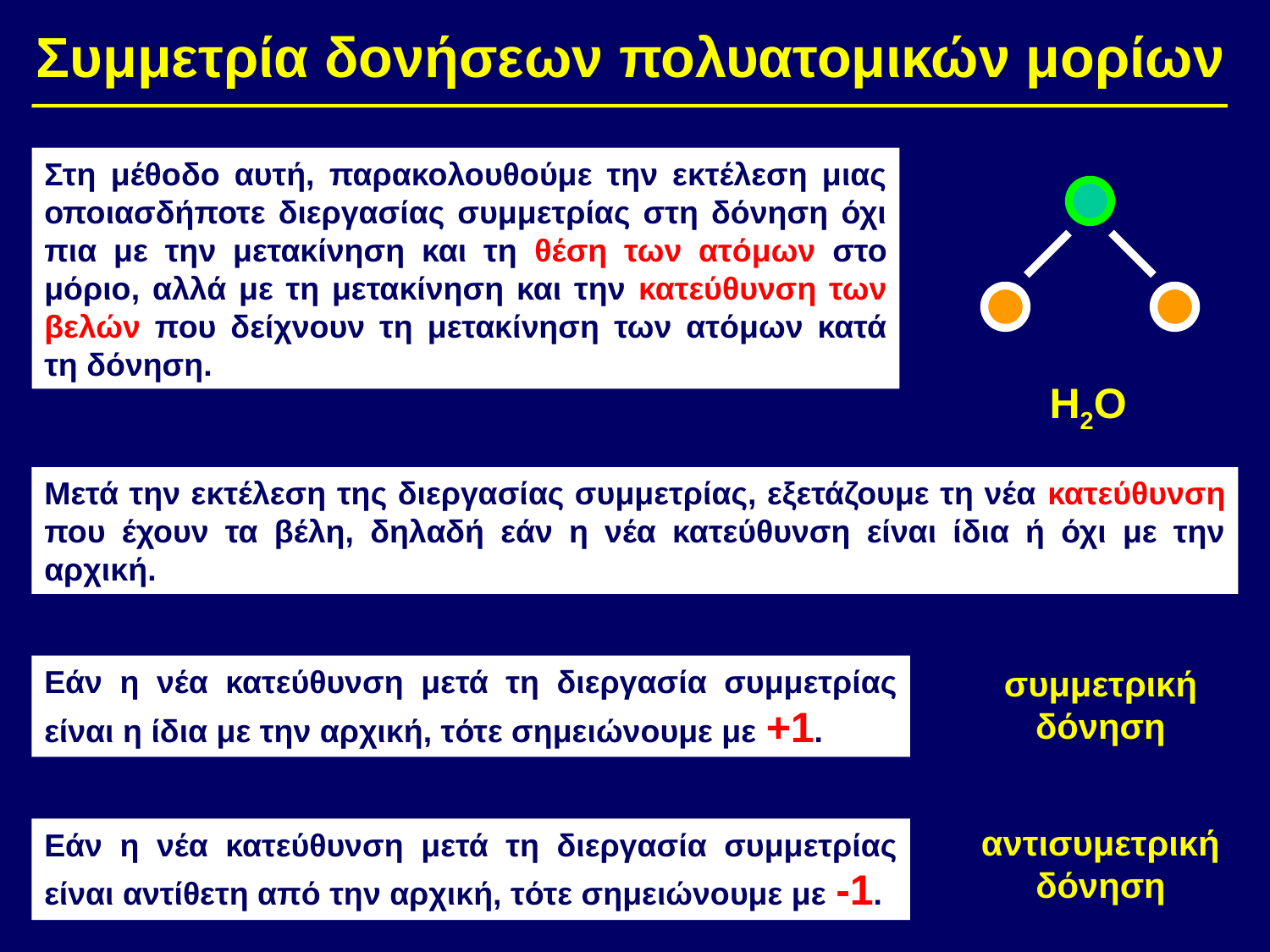

Συμμετρία δονήσεων πολυατομικών μορίων

Στη μέθοδο αυτή, παρακολουθούμε την εκτέλεση μιας οποιασδήποτε διεργασίας συμμετρίας στη δόνηση όχι πια με την μετακίνηση και τη θέση των ατόμων στο μόριο, αλλά με τη μετακίνηση και την κατεύθυνση των βελών που δείχνουν τη μετακίνηση των ατόμων κατά τη δόνηση.

H2O
Μετά την εκτέλεση της διεργασίας συμμετρίας, εξετάζουμε τη νέα κατεύθυνση που έχουν τα βέλη, δηλαδή εάν η νέα κατεύθυνση είναι ίδια ή όχι με την αρχική.
Εάν η νέα κατεύθυνση μετά τη διεργασία συμμετρίας είναι η ίδια με την αρχική, τότε σημειώνουμε με +1.
συμμετρική δόνηση
αντισυμετρική δόνηση
Εάν η νέα κατεύθυνση μετά τη διεργασία συμμετρίας είναι αντίθετη από την αρχική, τότε σημειώνουμε με -1.